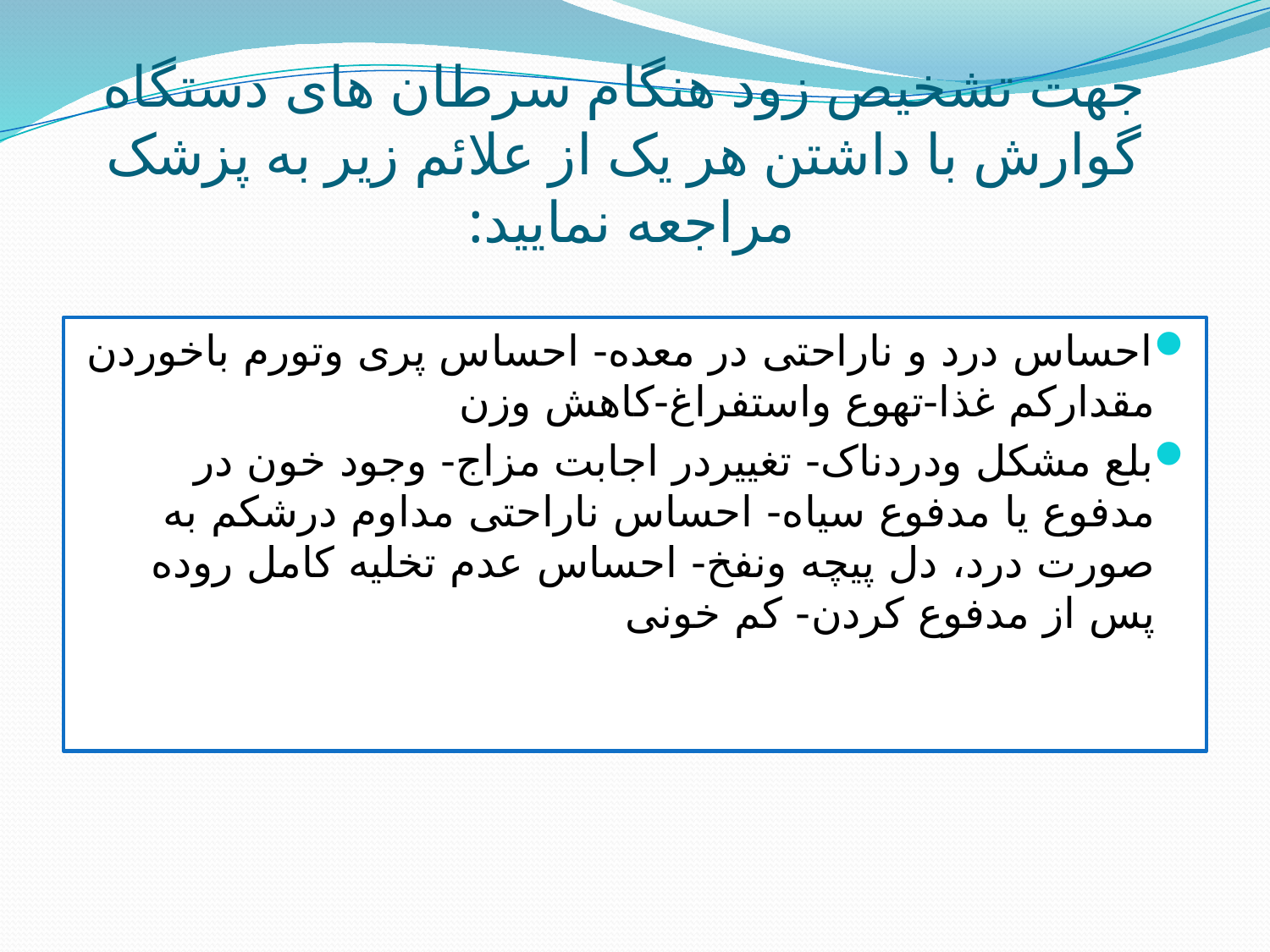

# جهت تشخیص زود هنگام سرطان های دستگاه گوارش با داشتن هر یک از علائم زیر به پزشک مراجعه نمایید:
احساس درد و ناراحتی در معده- احساس پری وتورم باخوردن مقدارکم غذا-تهوع واستفراغ-کاهش وزن
بلع مشکل ودردناک- تغییردر اجابت مزاج- وجود خون در مدفوع یا مدفوع سیاه- احساس ناراحتی مداوم درشکم به صورت درد، دل پیچه ونفخ- احساس عدم تخلیه کامل روده پس از مدفوع کردن- کم خونی